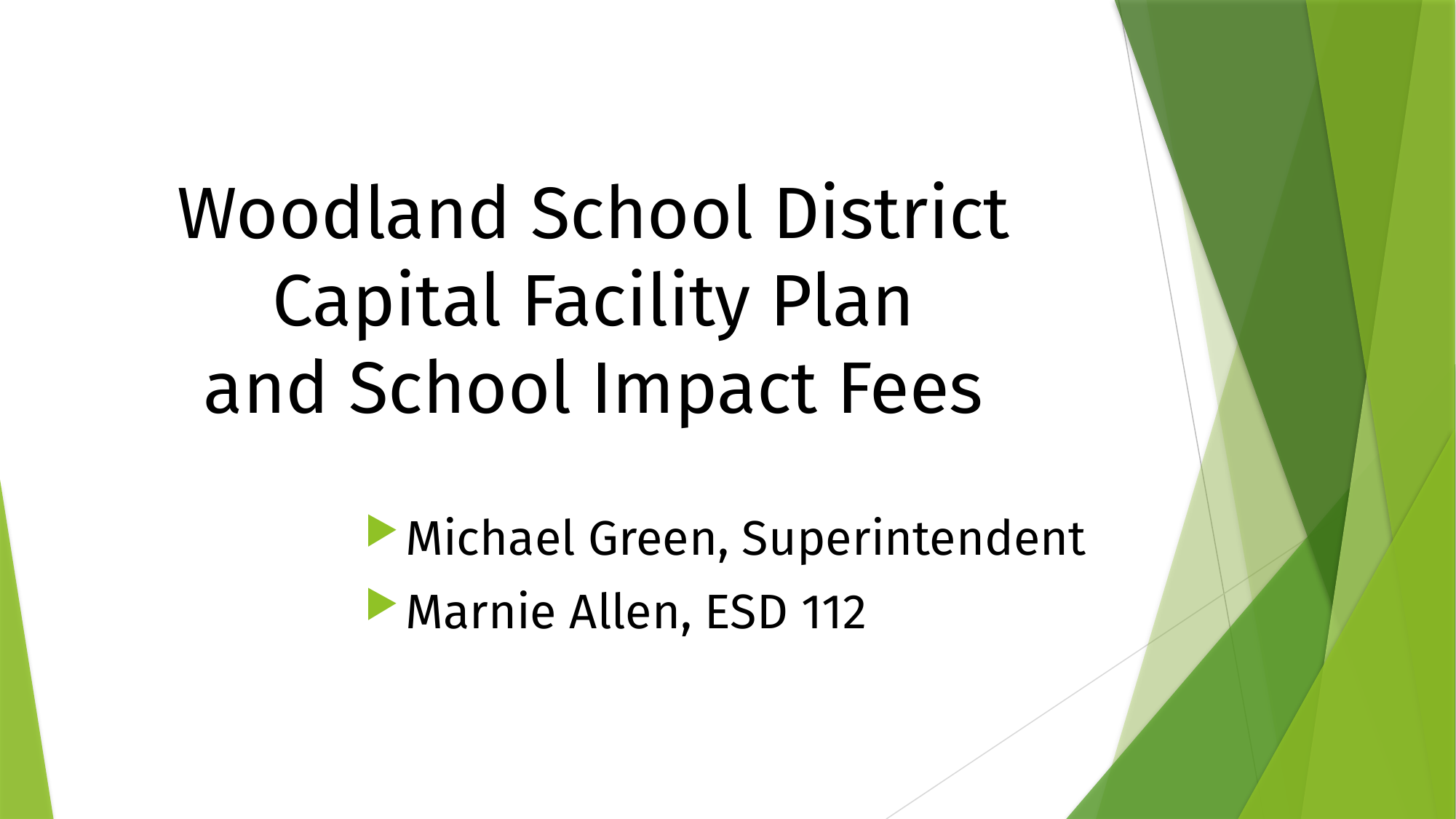

# Woodland School District Capital Facility Plan and School Impact Fees
Michael Green, Superintendent
Marnie Allen, ESD 112